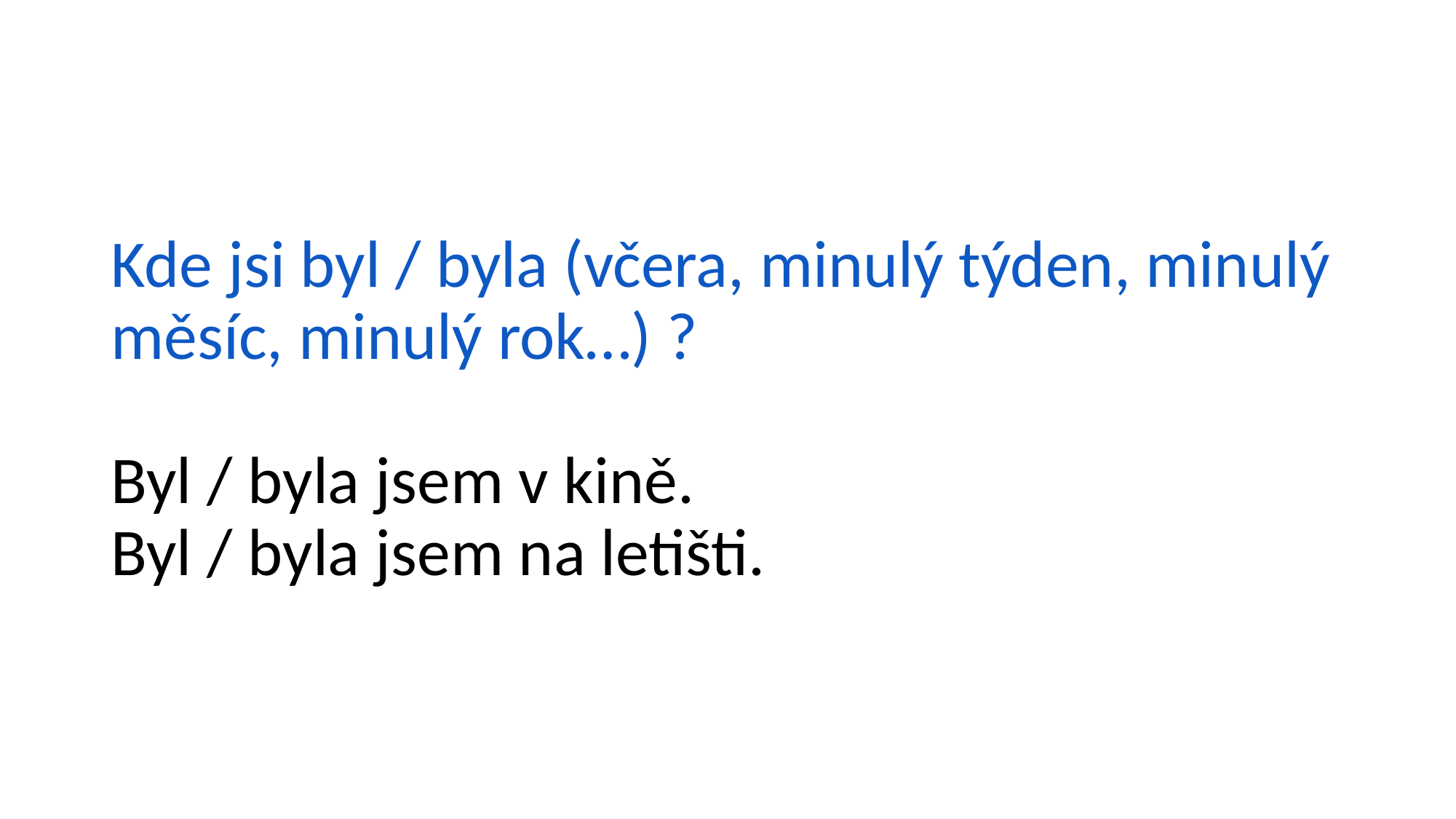

# Kde jsi byl / byla (včera, minulý týden, minulý měsíc, minulý rok…) ? Byl / byla jsem v kině. Byl / byla jsem na letišti.